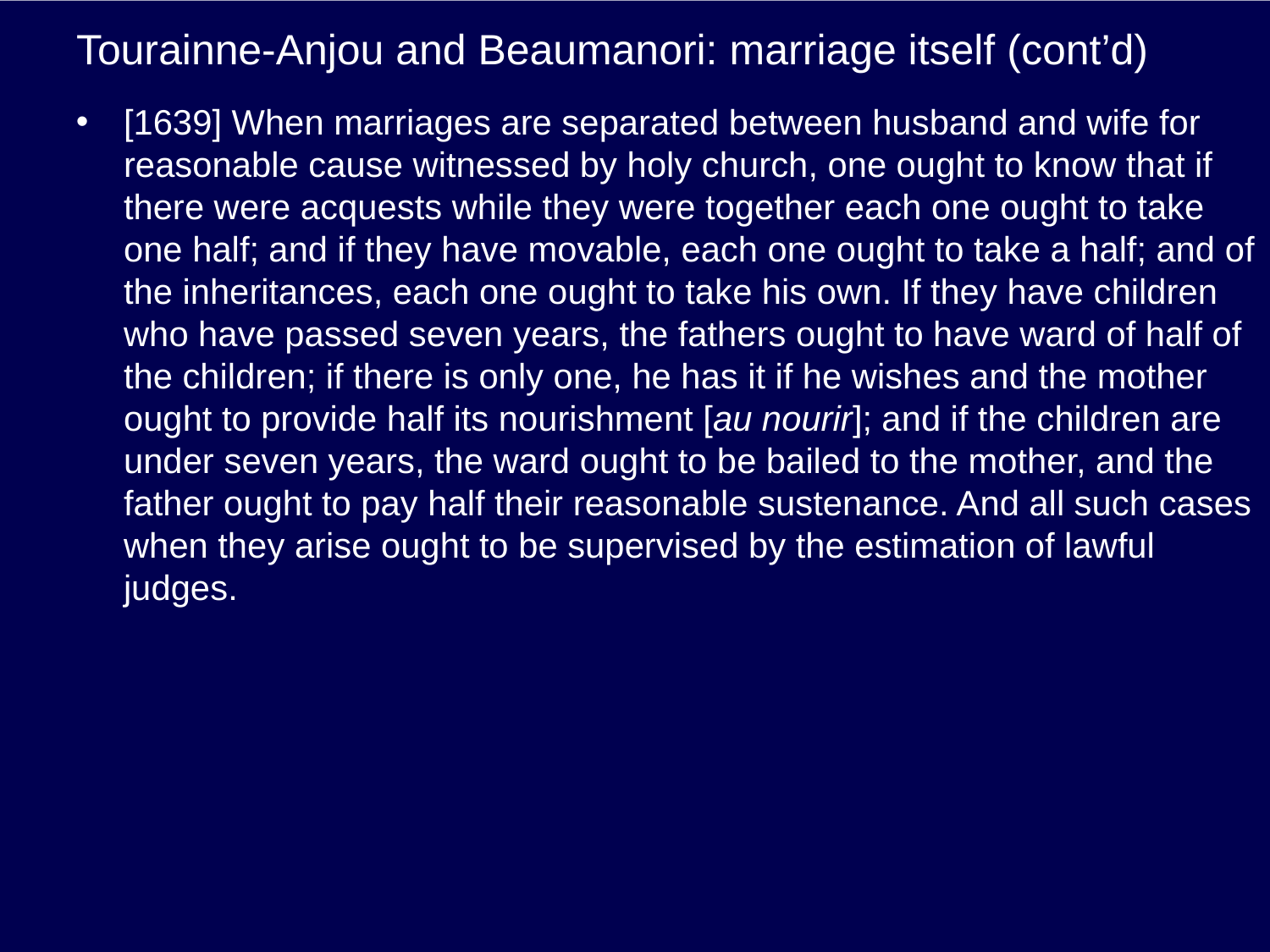

# Tourainne-Anjou and Beaumanori: marriage itself (cont’d)
[1639] When marriages are separated between husband and wife for reasonable cause witnessed by holy church, one ought to know that if there were acquests while they were together each one ought to take one half; and if they have movable, each one ought to take a half; and of the inheritances, each one ought to take his own. If they have children who have passed seven years, the fathers ought to have ward of half of the children; if there is only one, he has it if he wishes and the mother ought to provide half its nourishment [au nourir]; and if the children are under seven years, the ward ought to be bailed to the mother, and the father ought to pay half their reasonable sustenance. And all such cases when they arise ought to be supervised by the estimation of lawful judges.